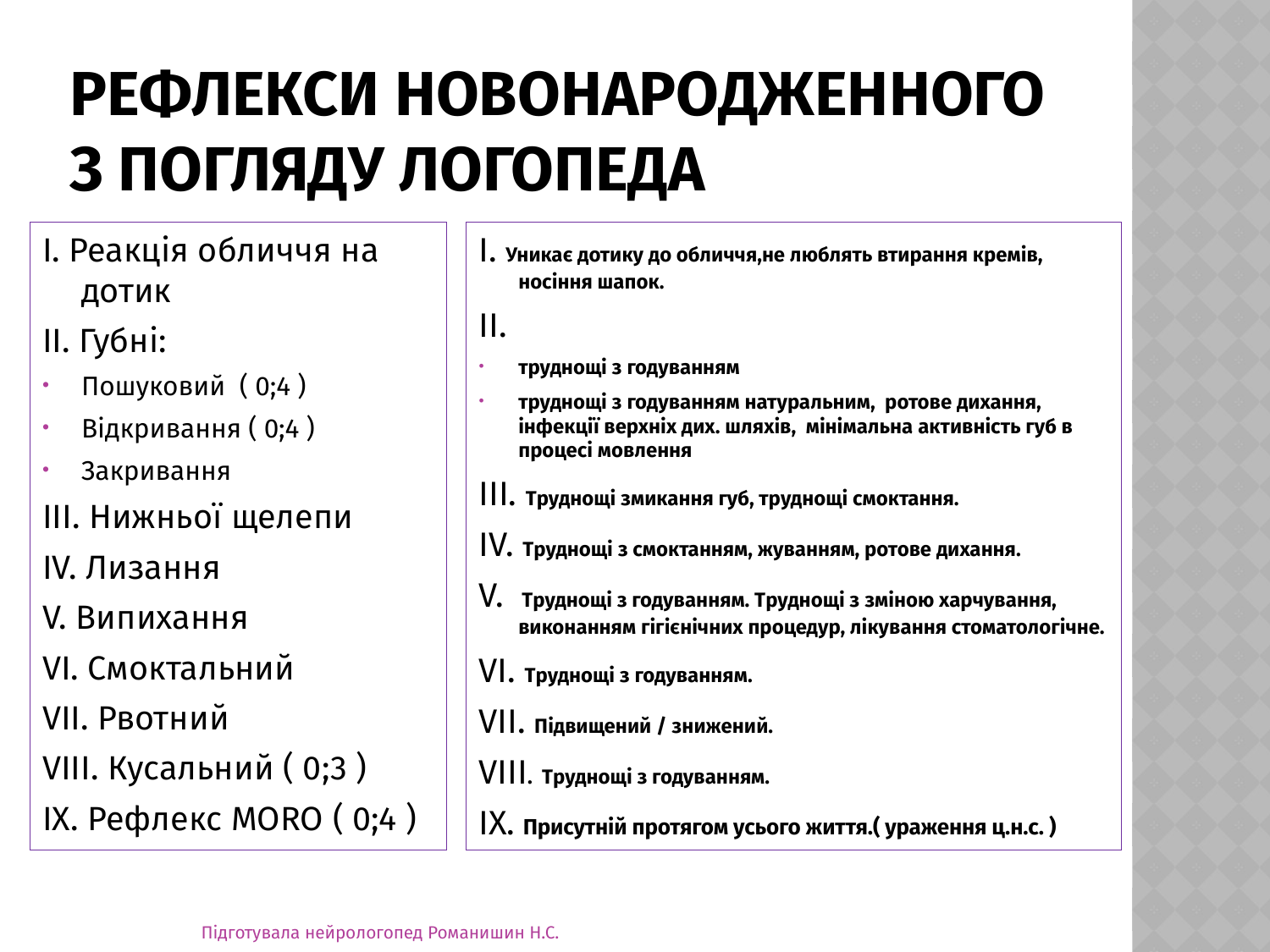

# Рефлекси новонародженного з погляду логопеда
І. Реакція обличчя на дотик
ІІ. Губні:
Пошуковий  ( 0;4 )
Відкривання ( 0;4 )
Закривання
ІІІ. Нижньої щелепи
IV. Лизання
V. Випихання
VI. Смоктальний
VII. Рвотний
VIII. Кусальний ( 0;3 )
IX. Рефлекс MORO ( 0;4 )

I. Уникає дотику до обличчя,не люблять втирання кремів, носіння шапок.
ІІ.
труднощі з годуванням
труднощі з годуванням натуральним,  ротове дихання, інфекції верхніх дих. шляхів,  мінімальна активність губ в процесі мовлення
ІІІ. Труднощі змикання губ, труднощі смоктання.
IV. Труднощі з смоктанням, жуванням, ротове дихання.
V.  Труднощі з годуванням. Труднощі з зміною харчування, виконанням гігієнічних процедур, лікування стоматологічне.
VI. Труднощі з годуванням.
VII. Підвищений / знижений.
VIII.  Труднощі з годуванням.
IX. Присутній протягом усього життя.( ураження ц.н.с. )

Підготувала нейрологопед Романишин Н.С.